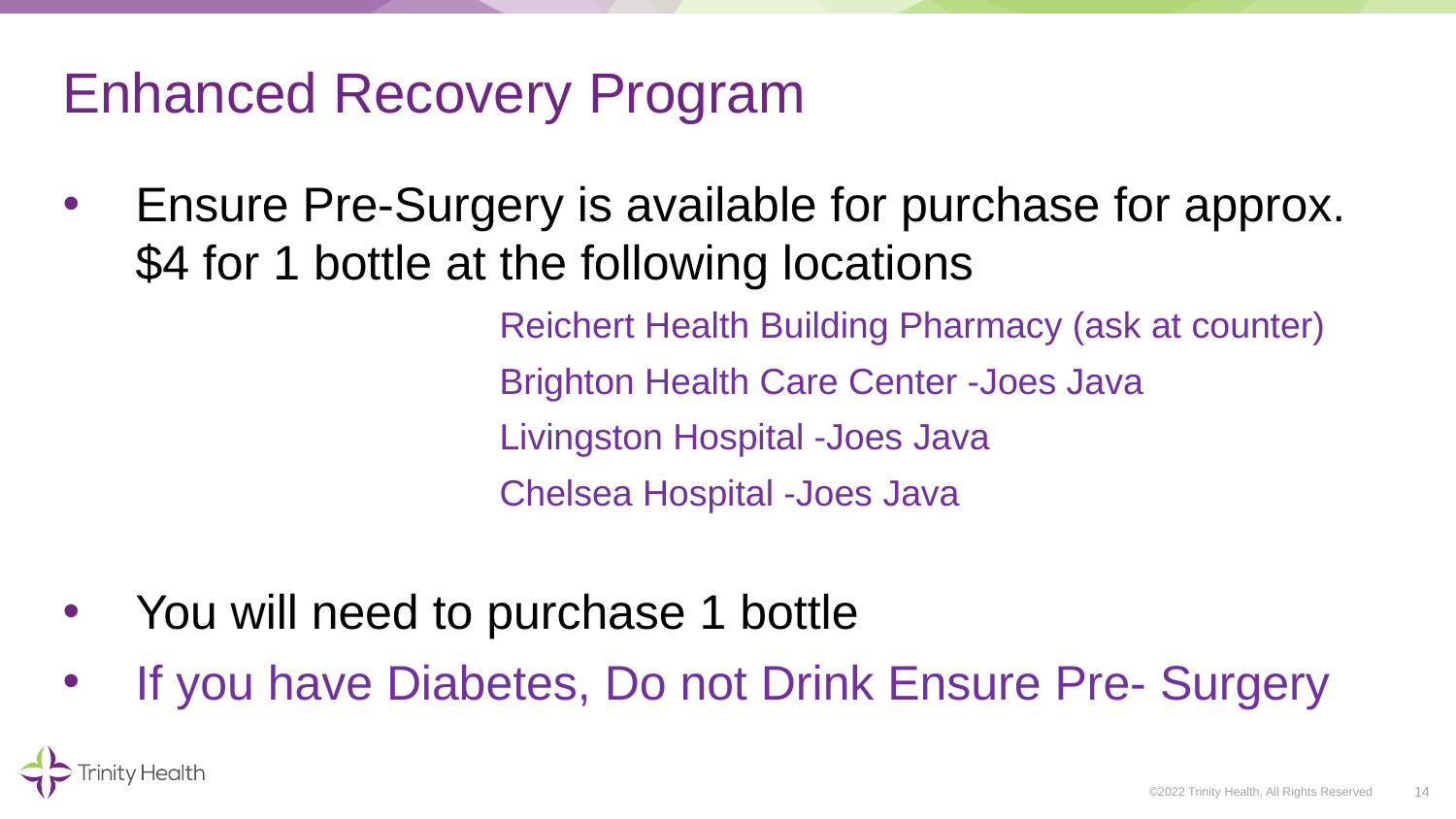

# Enhanced Recovery Program
Ensure Pre-Surgery is available for purchase for approx. $4 for 1 bottle at the following locations
			Reichert Health Building Pharmacy (ask at counter)
			Brighton Health Care Center -Joes Java
			Livingston Hospital -Joes Java
			Chelsea Hospital -Joes Java

You will need to purchase 1 bottle
If you have Diabetes, Do not Drink Ensure Pre- Surgery

14
©2022 Trinity Health, All Rights Reserved